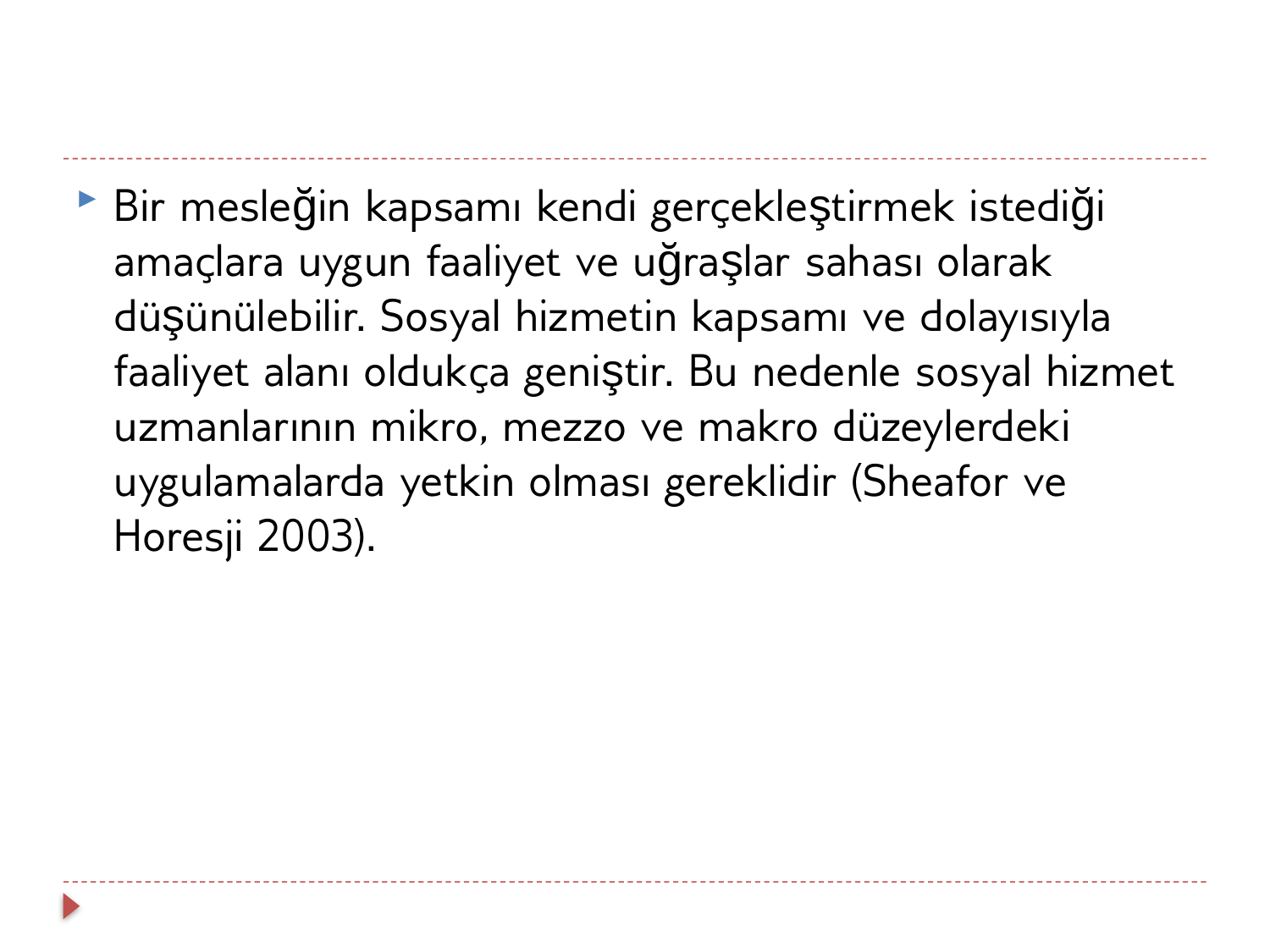

#
Bir mesleğin kapsamı kendi gerçekleştirmek istediği amaçlara uygun faaliyet ve uğraşlar sahası olarak düşünülebilir. Sosyal hizmetin kapsamı ve dolayısıyla faaliyet alanı oldukça geniştir. Bu nedenle sosyal hizmet uzmanlarının mikro, mezzo ve makro düzeylerdeki uygulamalarda yetkin olması gereklidir (Sheafor ve Horesji 2003).